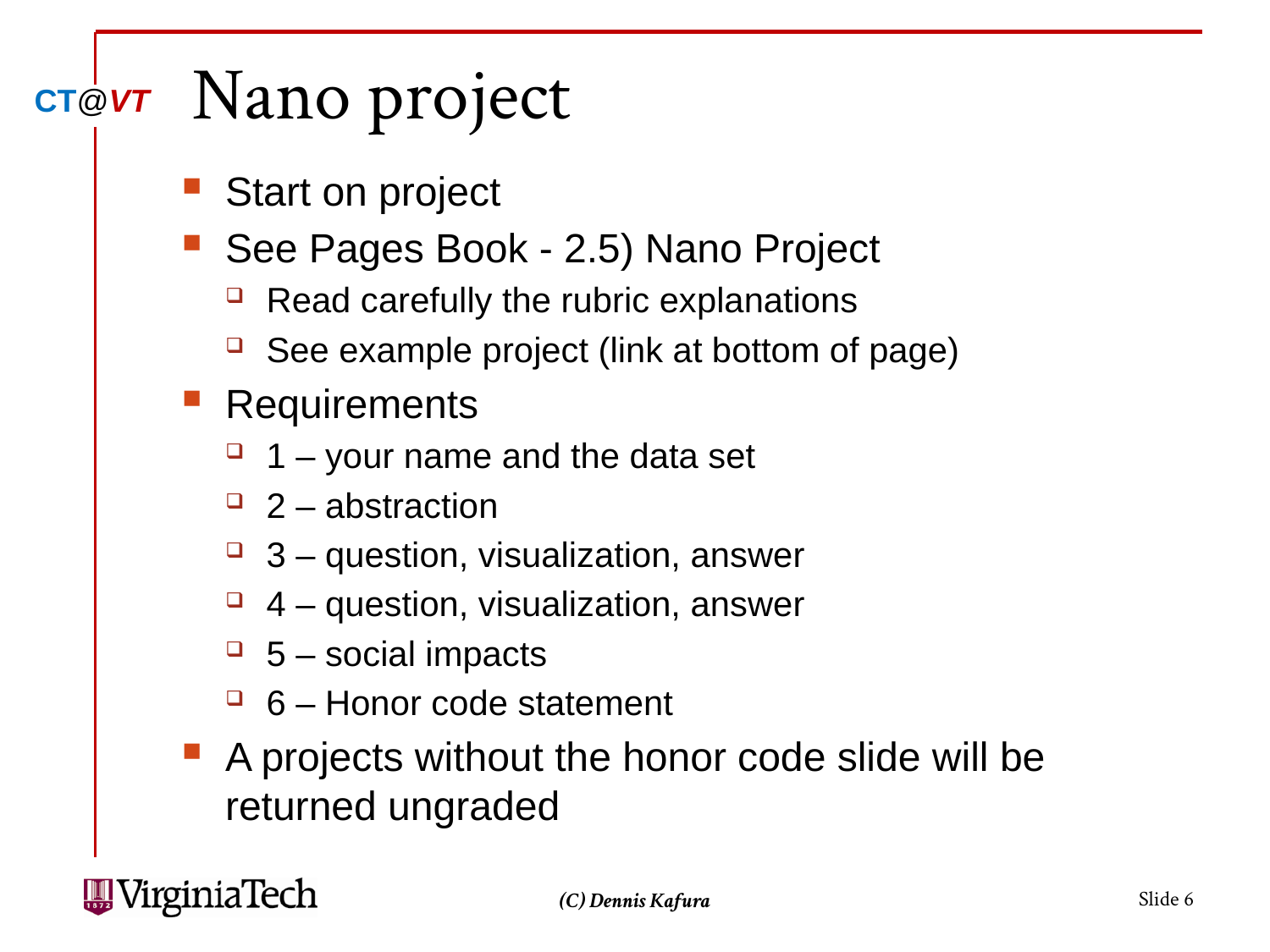

# Nano project
Start on project
See Pages Book - 2.5) Nano Project
Read carefully the rubric explanations
See example project (link at bottom of page)
Requirements
1 – your name and the data set
2 – abstraction
3 – question, visualization, answer
4 – question, visualization, answer
5 – social impacts
6 – Honor code statement
A projects without the honor code slide will be returned ungraded
 Slide 6
(C) Dennis Kafura